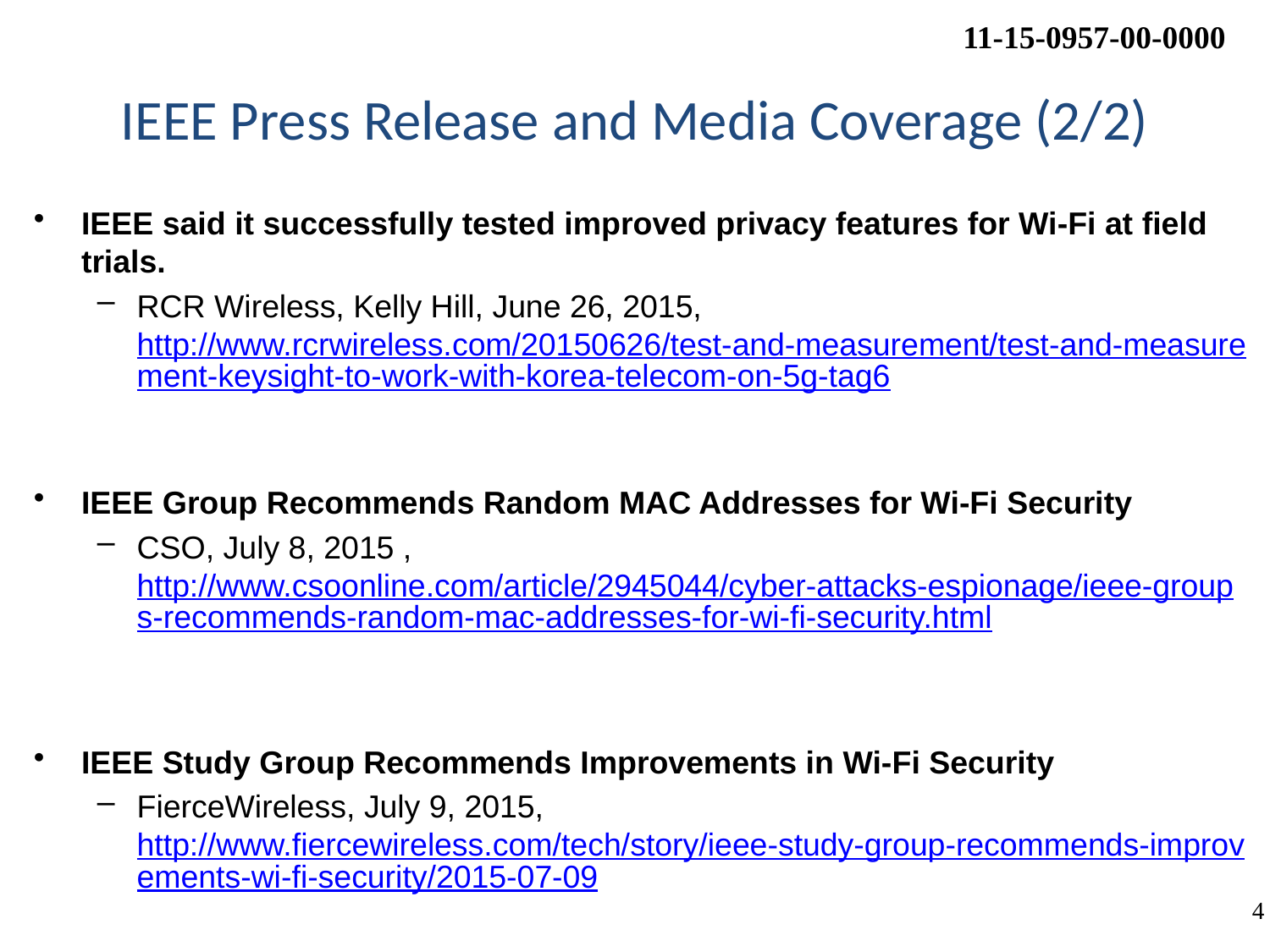

# IEEE Press Release and Media Coverage (2/2)
IEEE said it successfully tested improved privacy features for Wi-Fi at field trials.
RCR Wireless, Kelly Hill, June 26, 2015, http://www.rcrwireless.com/20150626/test-and-measurement/test-and-measurement-keysight-to-work-with-korea-telecom-on-5g-tag6

IEEE Group Recommends Random MAC Addresses for Wi-Fi Security
CSO, July 8, 2015 , http://www.csoonline.com/article/2945044/cyber-attacks-espionage/ieee-groups-recommends-random-mac-addresses-for-wi-fi-security.html

IEEE Study Group Recommends Improvements in Wi-Fi Security
FierceWireless, July 9, 2015, http://www.fiercewireless.com/tech/story/ieee-study-group-recommends-improvements-wi-fi-security/2015-07-09